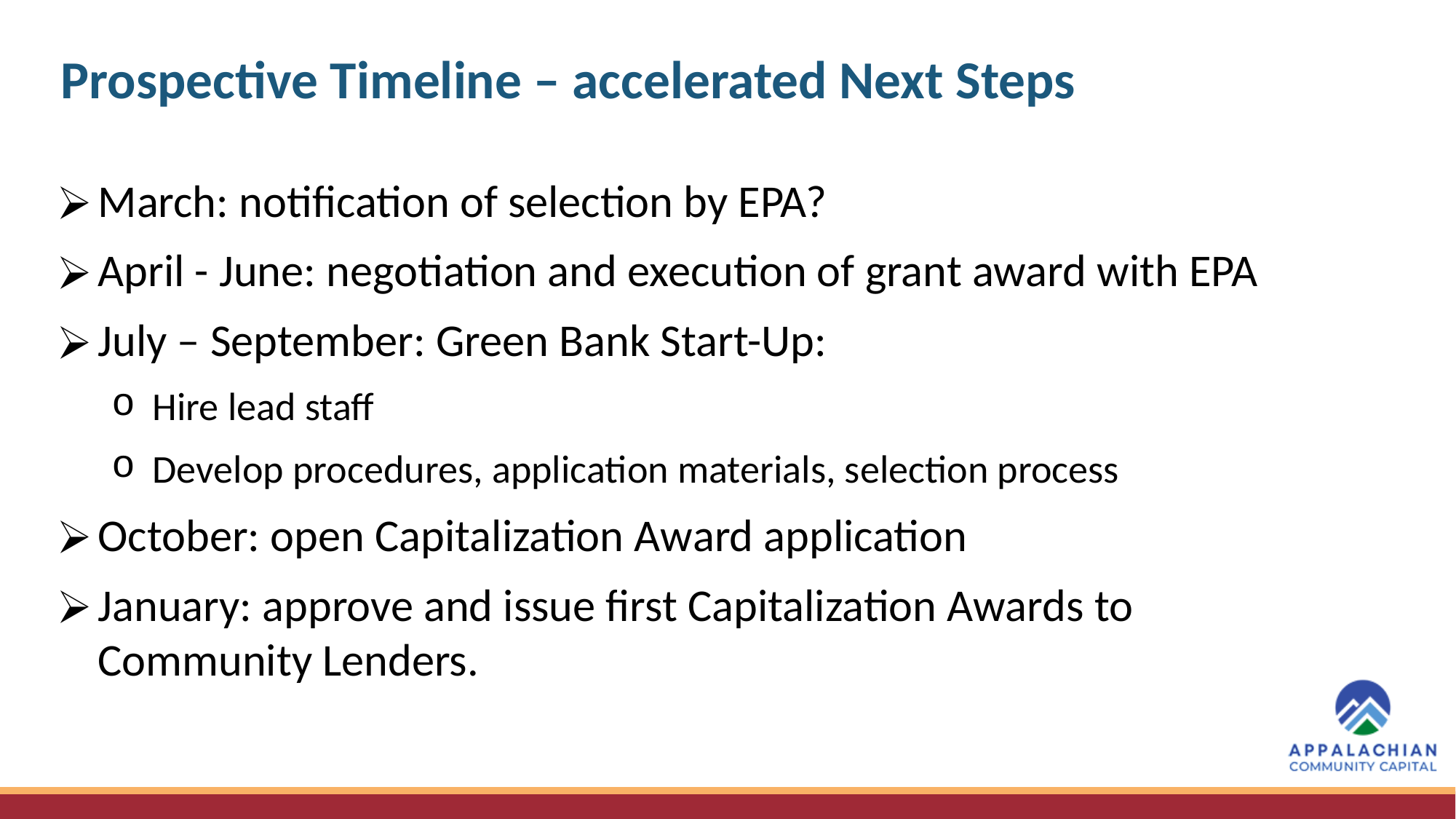

# Prospective Timeline – accelerated Next Steps

March: notification of selection by EPA?
April - June: negotiation and execution of grant award with EPA
July – September: Green Bank Start-Up:
Hire lead staff
Develop procedures, application materials, selection process
October: open Capitalization Award application
January: approve and issue first Capitalization Awards to Community Lenders.